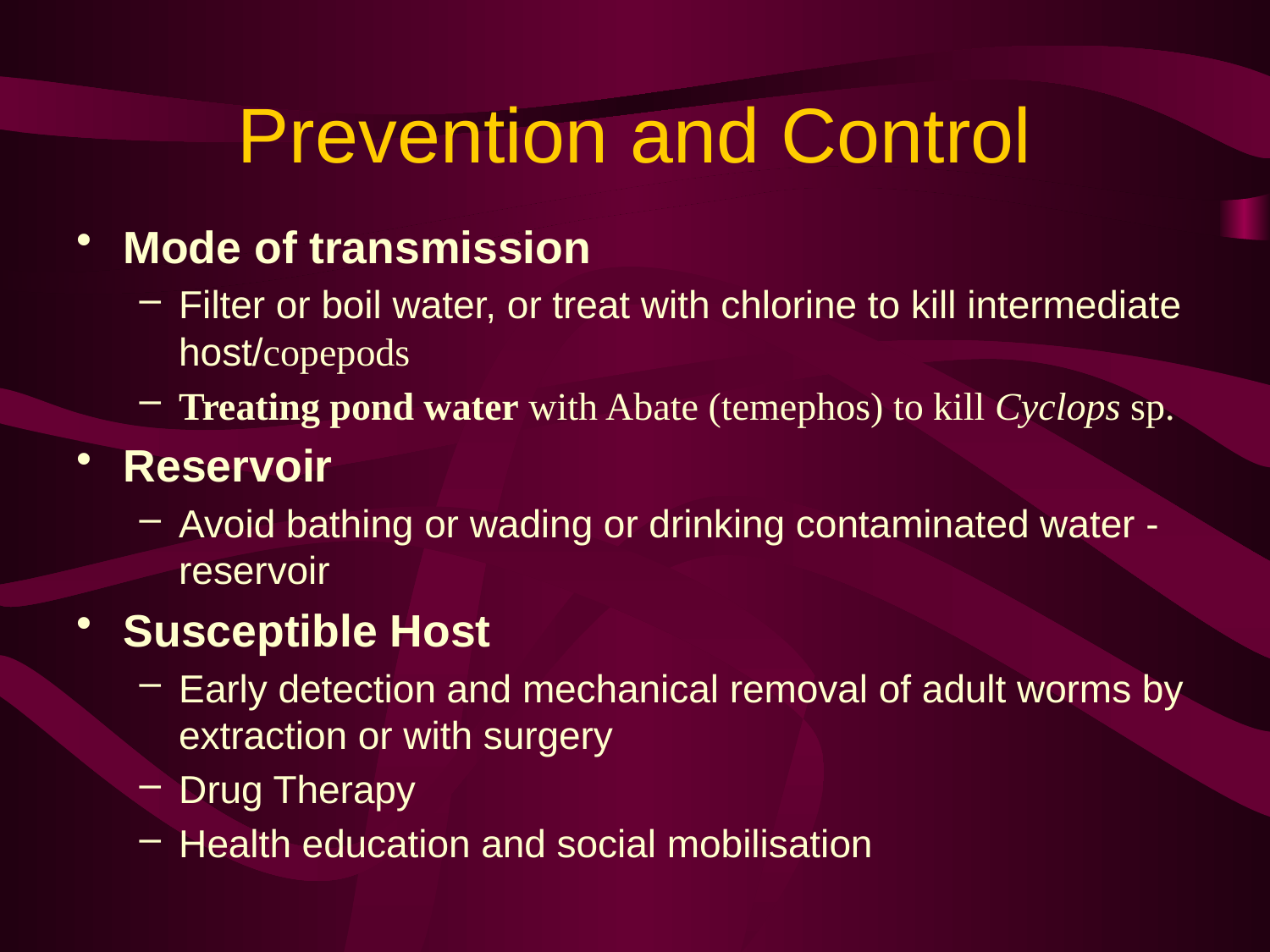

# Prevention and Control
Mode of transmission
Filter or boil water, or treat with chlorine to kill intermediate host/copepods
Treating pond water with Abate (temephos) to kill Cyclops sp.
Reservoir
Avoid bathing or wading or drinking contaminated water - reservoir
Susceptible Host
Early detection and mechanical removal of adult worms by extraction or with surgery
Drug Therapy
Health education and social mobilisation